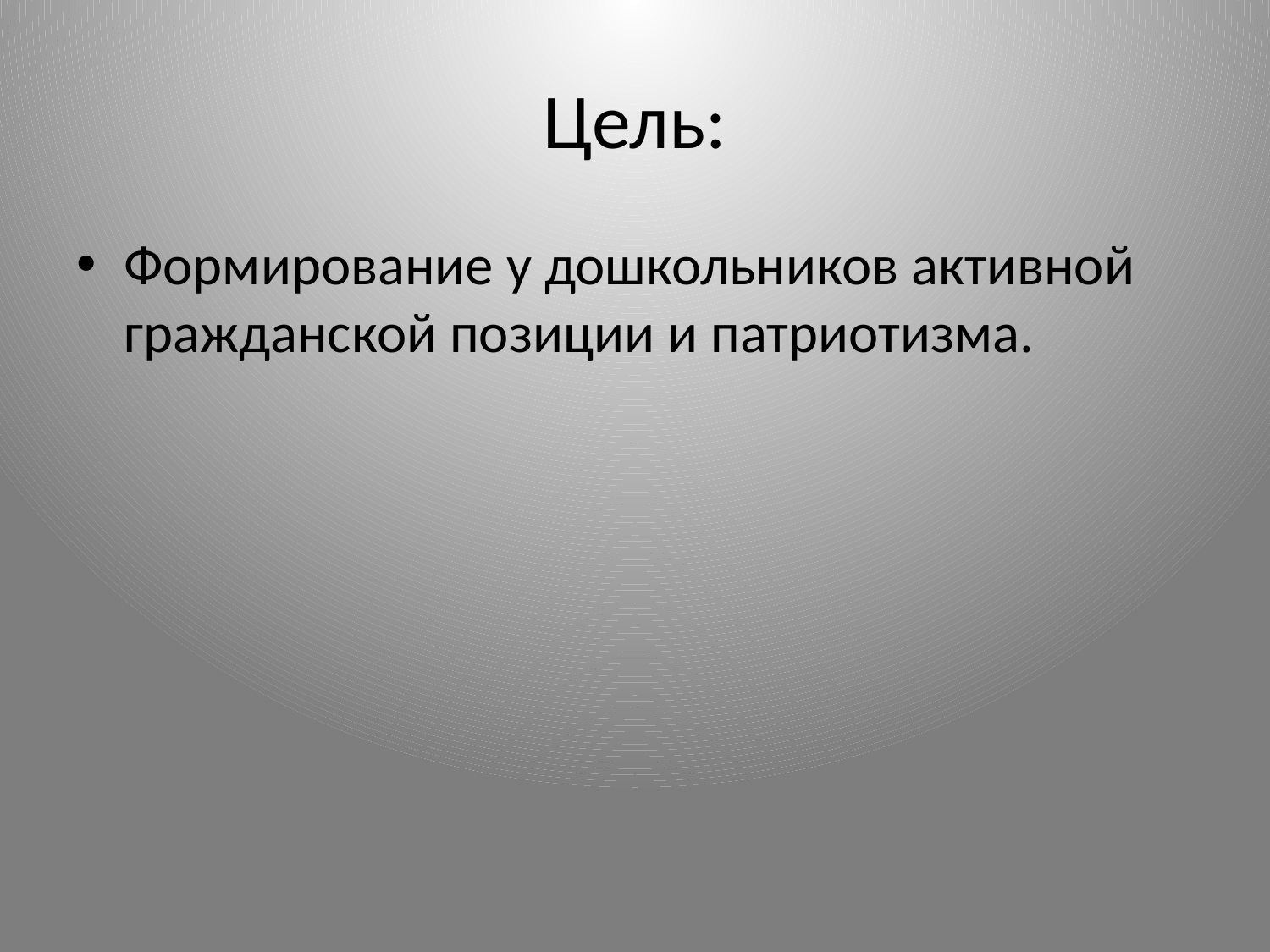

# Цель:
Формирование у дошкольников активной гражданской позиции и патриотизма.